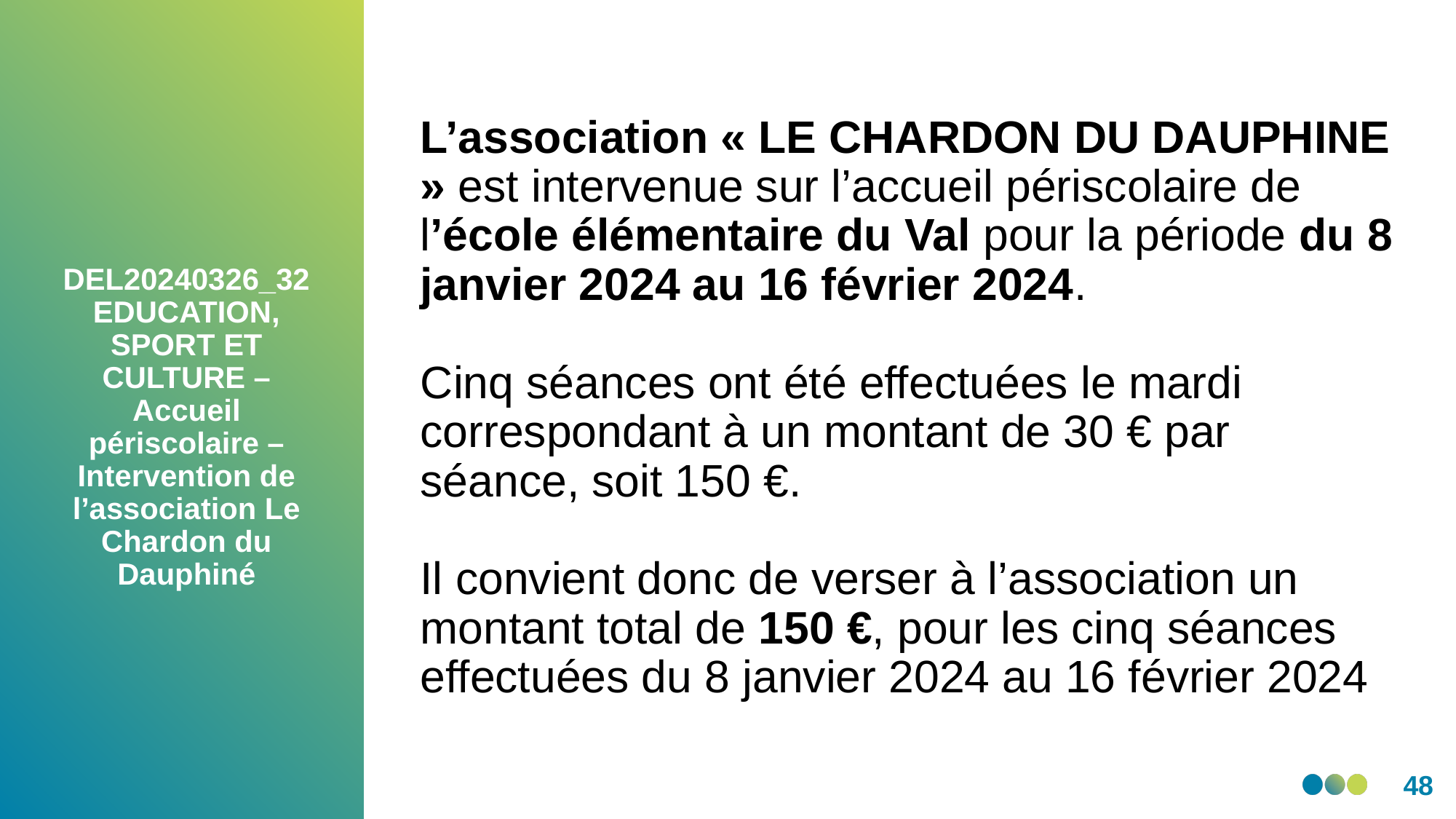

L’association « LE CHARDON DU DAUPHINE » est intervenue sur l’accueil périscolaire de l’école élémentaire du Val pour la période du 8 janvier 2024 au 16 février 2024.

Cinq séances ont été effectuées le mardi correspondant à un montant de 30 € par séance, soit 150 €.

Il convient donc de verser à l’association un montant total de 150 €, pour les cinq séances effectuées du 8 janvier 2024 au 16 février 2024
DEL20240326_32 EDUCATION, SPORT ET CULTURE – Accueil périscolaire – Intervention de l’association Le Chardon du Dauphiné